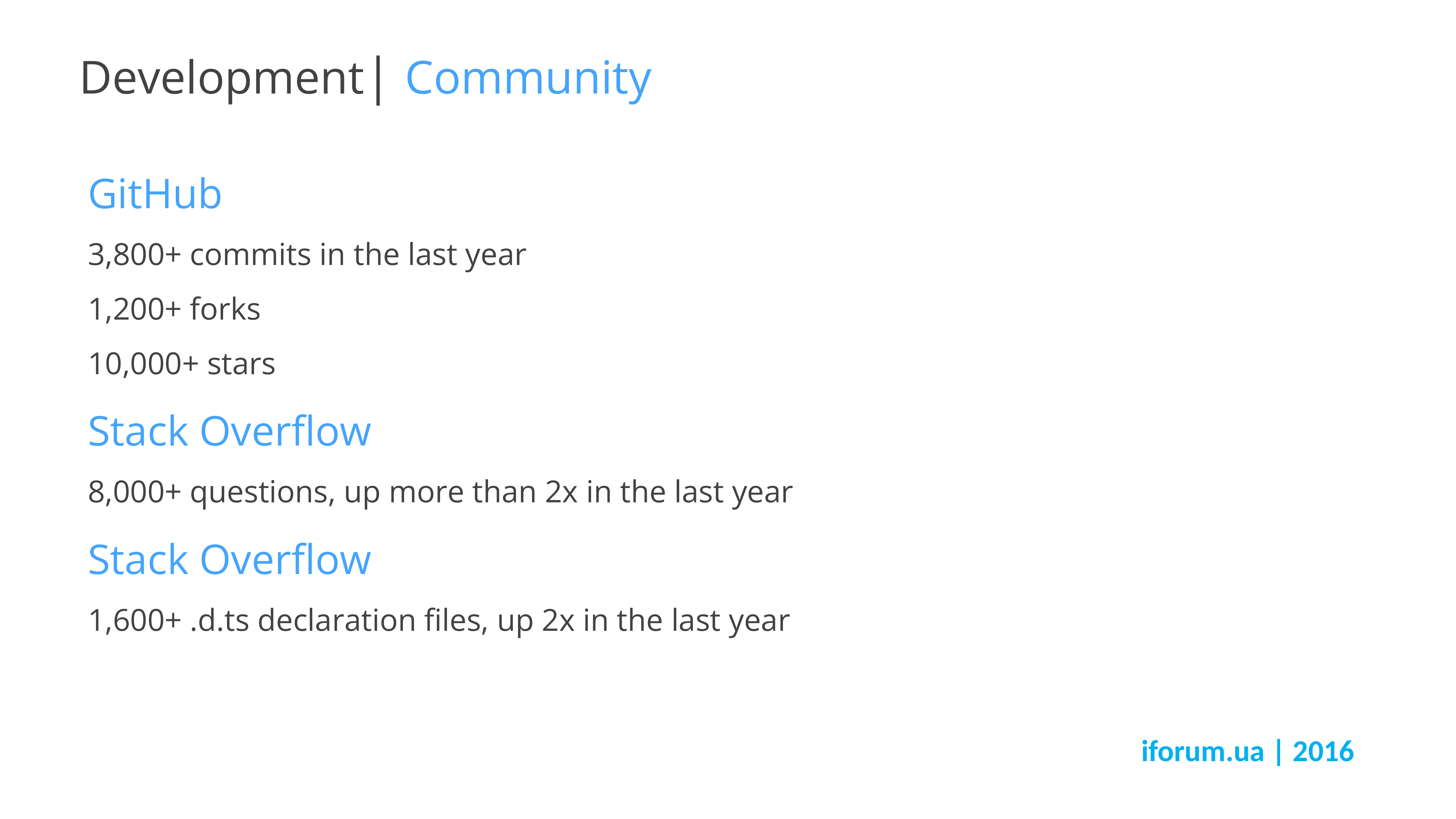

# Development| Community
GitHub
3,800+ commits in the last year
1,200+ forks
10,000+ stars
Stack Overflow
8,000+ questions, up more than 2x in the last year
Stack Overflow
1,600+ .d.ts declaration files, up 2x in the last year